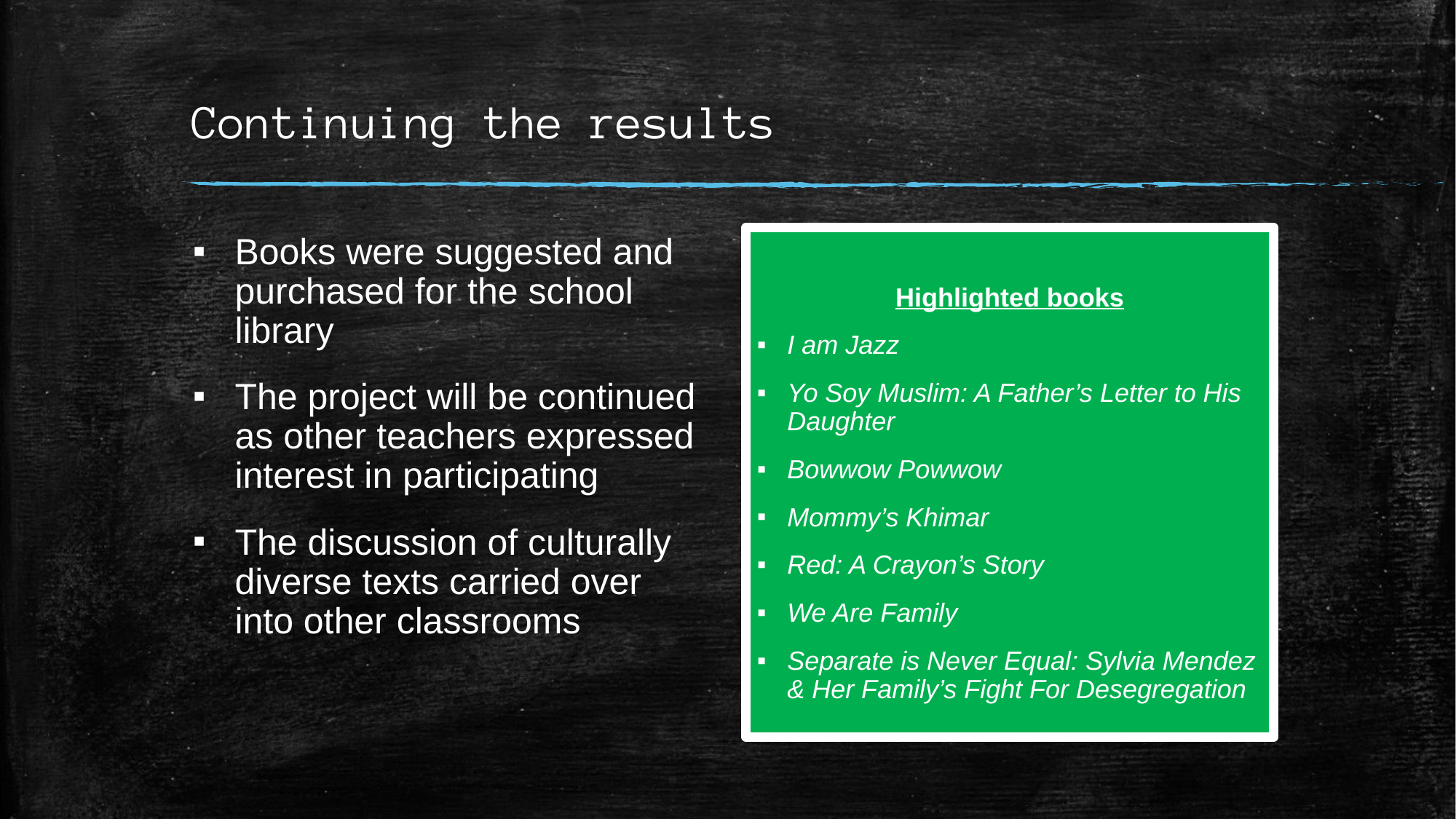

# Continuing the results
Books were suggested and purchased for the school library
The project will be continued as other teachers expressed interest in participating
The discussion of culturally diverse texts carried over into other classrooms

Highlighted books
I am Jazz
Yo Soy Muslim: A Father’s Letter to His Daughter
Bowwow Powwow
Mommy’s Khimar
Red: A Crayon’s Story
We Are Family
Separate is Never Equal: Sylvia Mendez & Her Family’s Fight For Desegregation